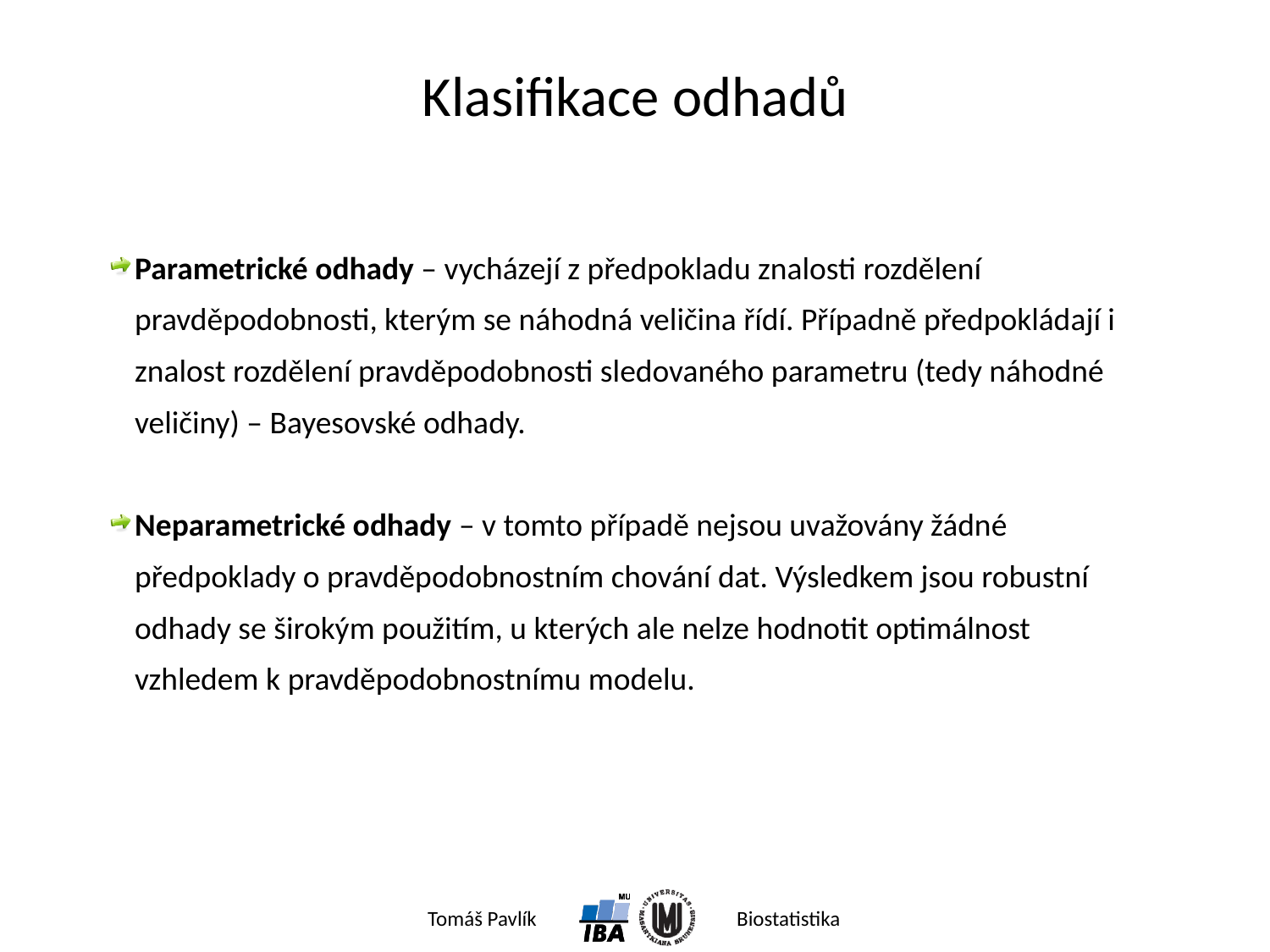

# Klasifikace odhadů
Parametrické odhady – vycházejí z předpokladu znalosti rozdělení pravděpodobnosti, kterým se náhodná veličina řídí. Případně předpokládají i znalost rozdělení pravděpodobnosti sledovaného parametru (tedy náhodné veličiny) – Bayesovské odhady.

Neparametrické odhady – v tomto případě nejsou uvažovány žádné předpoklady o pravděpodobnostním chování dat. Výsledkem jsou robustní odhady se širokým použitím, u kterých ale nelze hodnotit optimálnost vzhledem k pravděpodobnostnímu modelu.